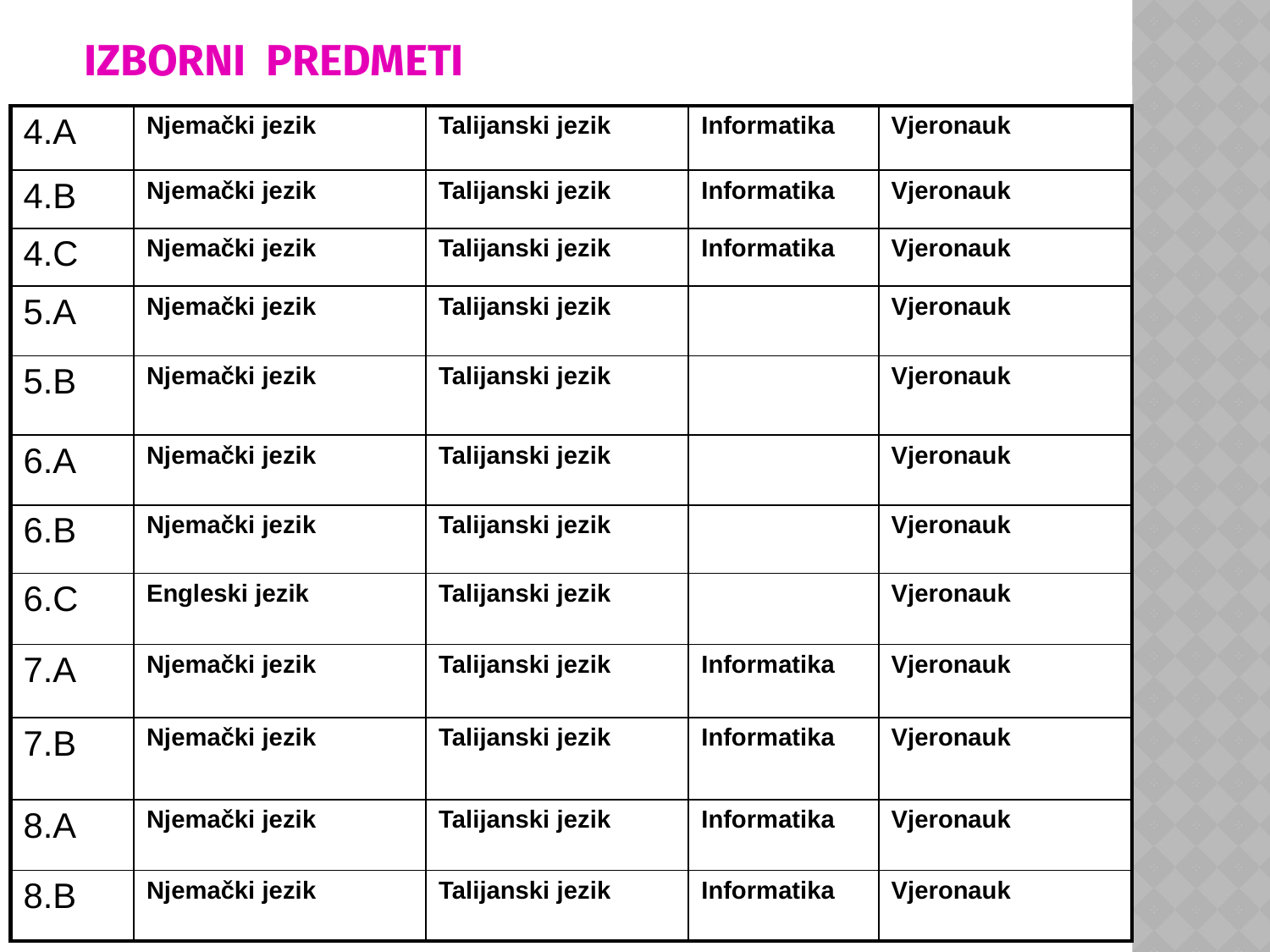

IZBORNI  PREDMETI
| 4.A | Njemački jezik | Talijanski jezik | Informatika | Vjeronauk |
| --- | --- | --- | --- | --- |
| 4.B | Njemački jezik | Talijanski jezik | Informatika | Vjeronauk |
| 4.C | Njemački jezik | Talijanski jezik | Informatika | Vjeronauk |
| 5.A | Njemački jezik | Talijanski jezik |  | Vjeronauk |
| 5.B | Njemački jezik | Talijanski jezik |  | Vjeronauk |
| 6.A | Njemački jezik | Talijanski jezik |  | Vjeronauk |
| 6.B | Njemački jezik | Talijanski jezik |  | Vjeronauk |
| 6.C | Engleski jezik | Talijanski jezik |  | Vjeronauk |
| 7.A | Njemački jezik | Talijanski jezik | Informatika | Vjeronauk |
| 7.B | Njemački jezik | Talijanski jezik | Informatika | Vjeronauk |
| 8.A | Njemački jezik | Talijanski jezik | Informatika | Vjeronauk |
| 8.B | Njemački jezik | Talijanski jezik | Informatika | Vjeronauk |